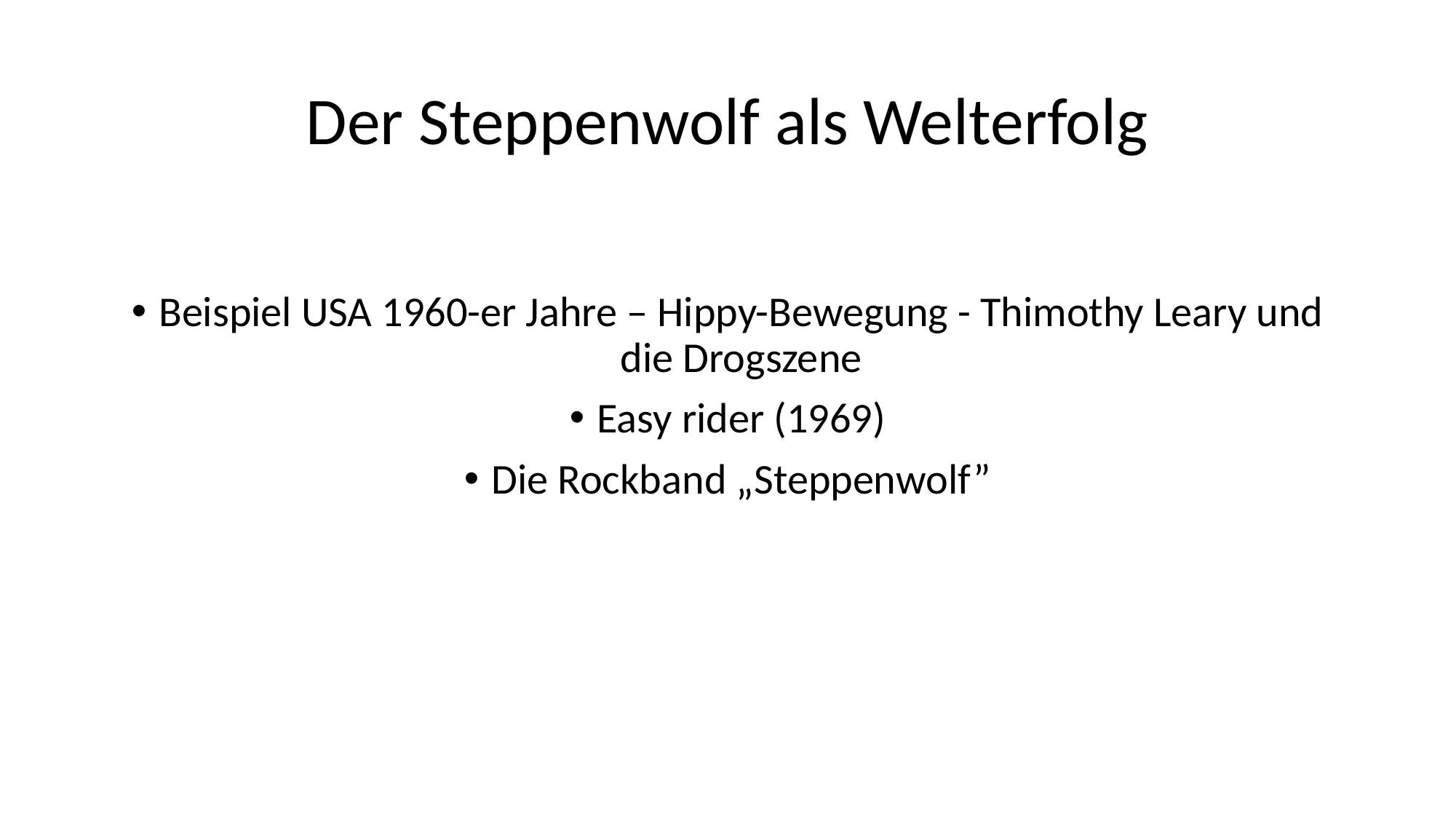

# Der Steppenwolf als Welterfolg
Beispiel USA 1960-er Jahre – Hippy-Bewegung - Thimothy Leary und die Drogszene
Easy rider (1969)
Die Rockband „Steppenwolf”